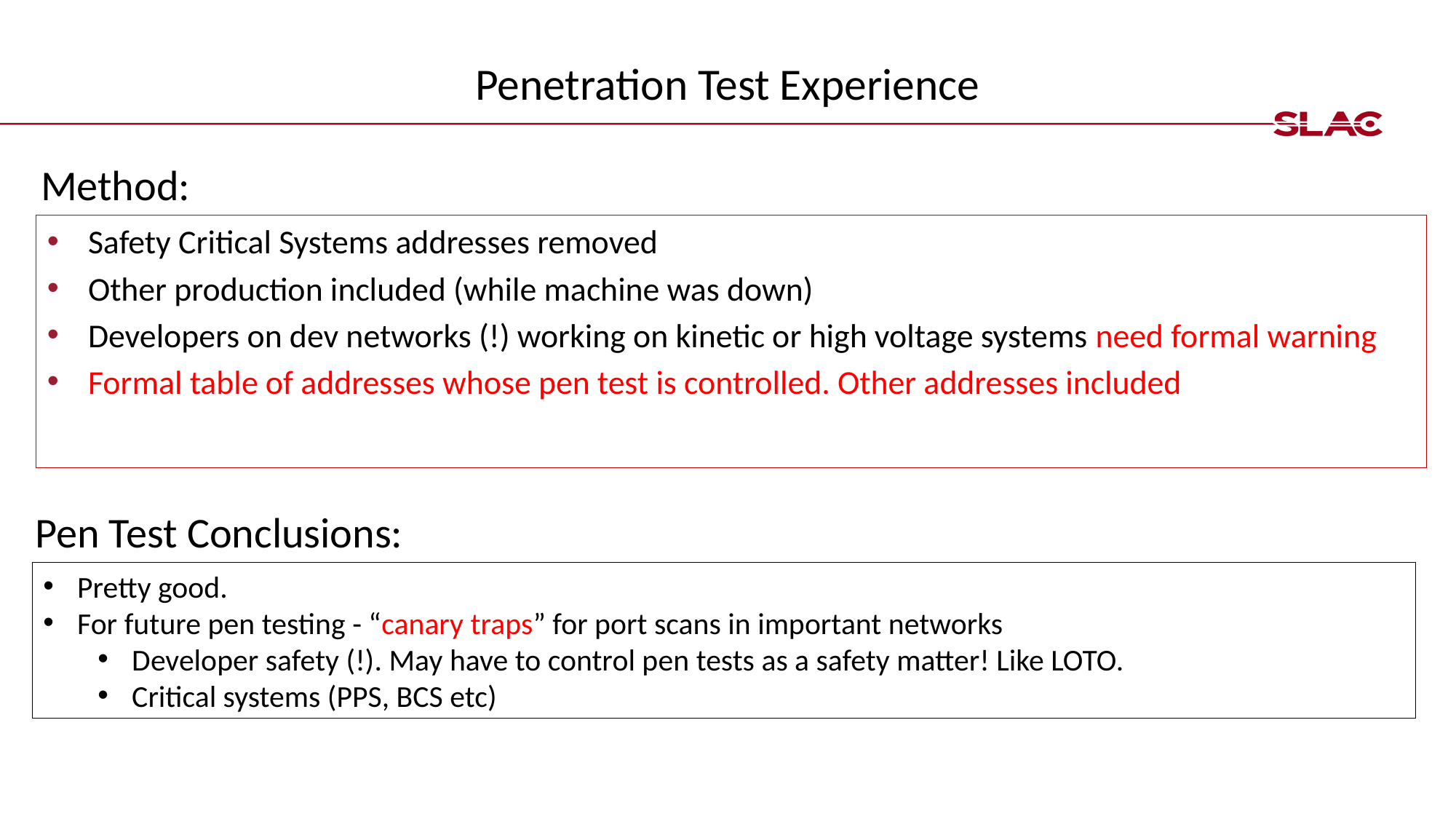

# Penetration Test Experience
Method:
Safety Critical Systems addresses removed
Other production included (while machine was down)
Developers on dev networks (!) working on kinetic or high voltage systems need formal warning
Formal table of addresses whose pen test is controlled. Other addresses included

Pen Test Conclusions:
Pretty good.
For future pen testing - “canary traps” for port scans in important networks
Developer safety (!). May have to control pen tests as a safety matter! Like LOTO.
Critical systems (PPS, BCS etc)